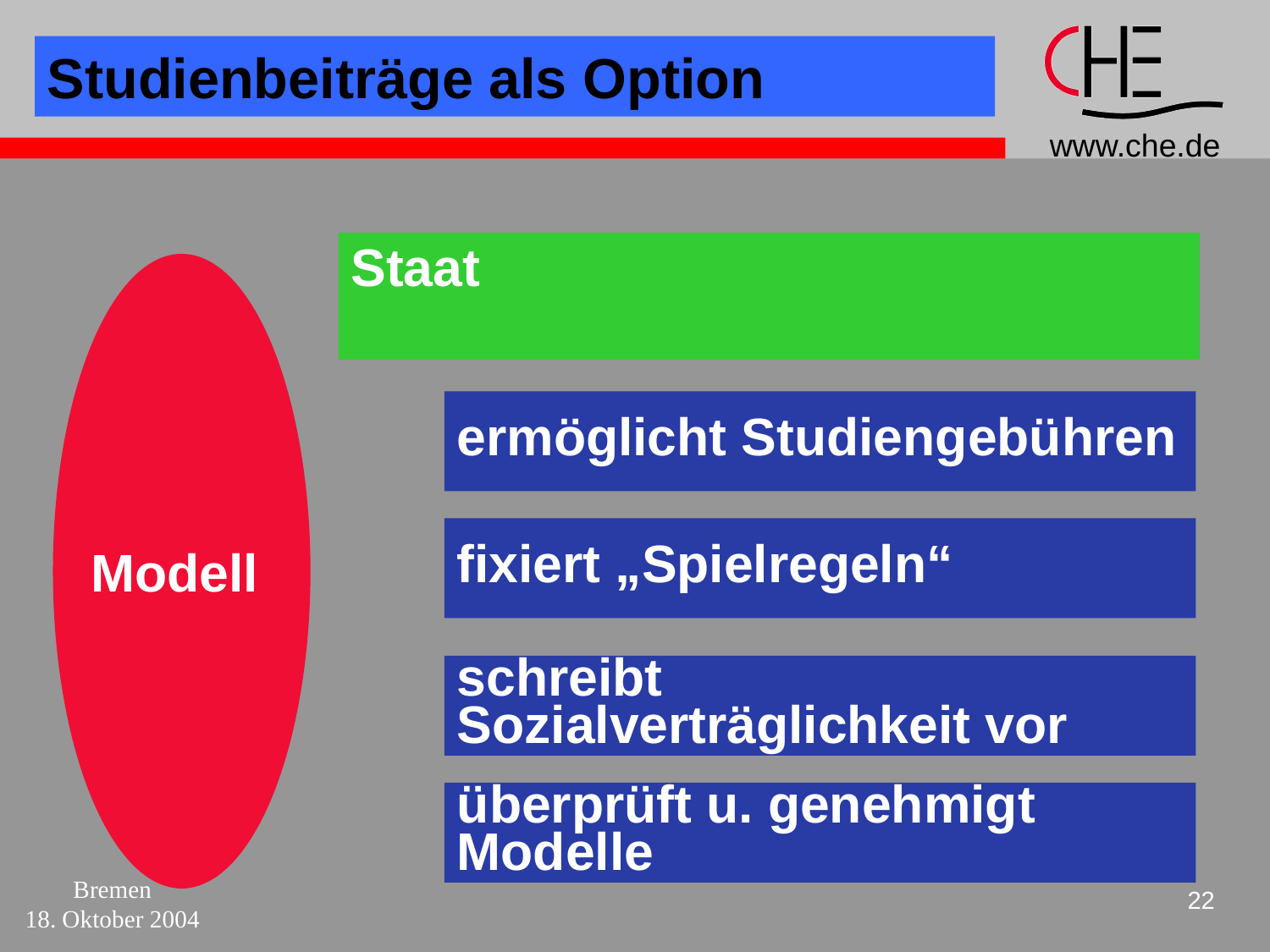

Studienbeiträge als Option
Staat

Modell
ermöglicht Studiengebühren
fixiert „Spielregeln“
schreibt
Sozialverträglichkeit vor
überprüft u. genehmigt
Modelle
Bremen
18. Oktober 2004
22